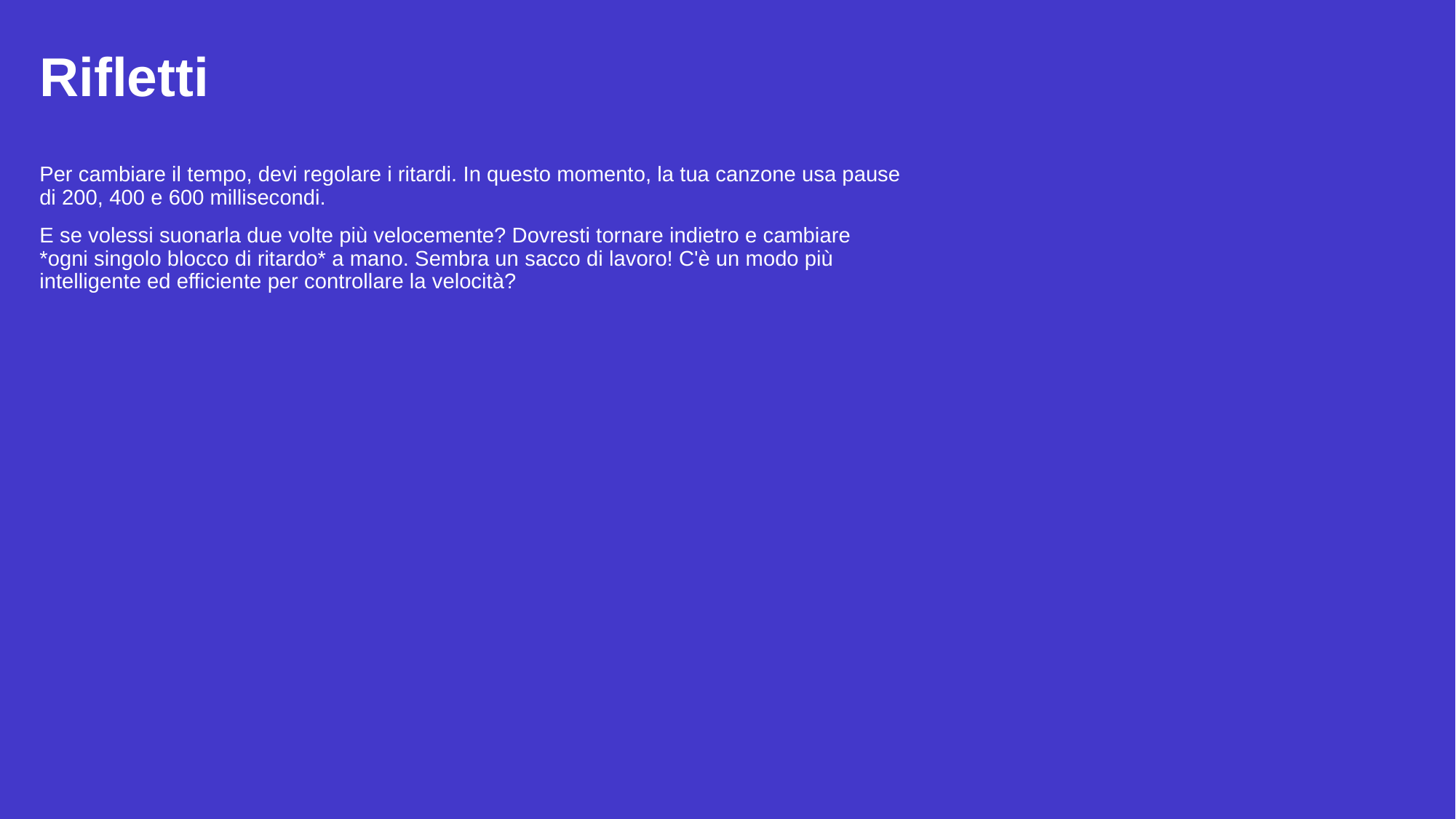

# Rifletti
Per cambiare il tempo, devi regolare i ritardi. In questo momento, la tua canzone usa pause di 200, 400 e 600 millisecondi.
E se volessi suonarla due volte più velocemente? Dovresti tornare indietro e cambiare *ogni singolo blocco di ritardo* a mano. Sembra un sacco di lavoro! C'è un modo più intelligente ed efficiente per controllare la velocità?